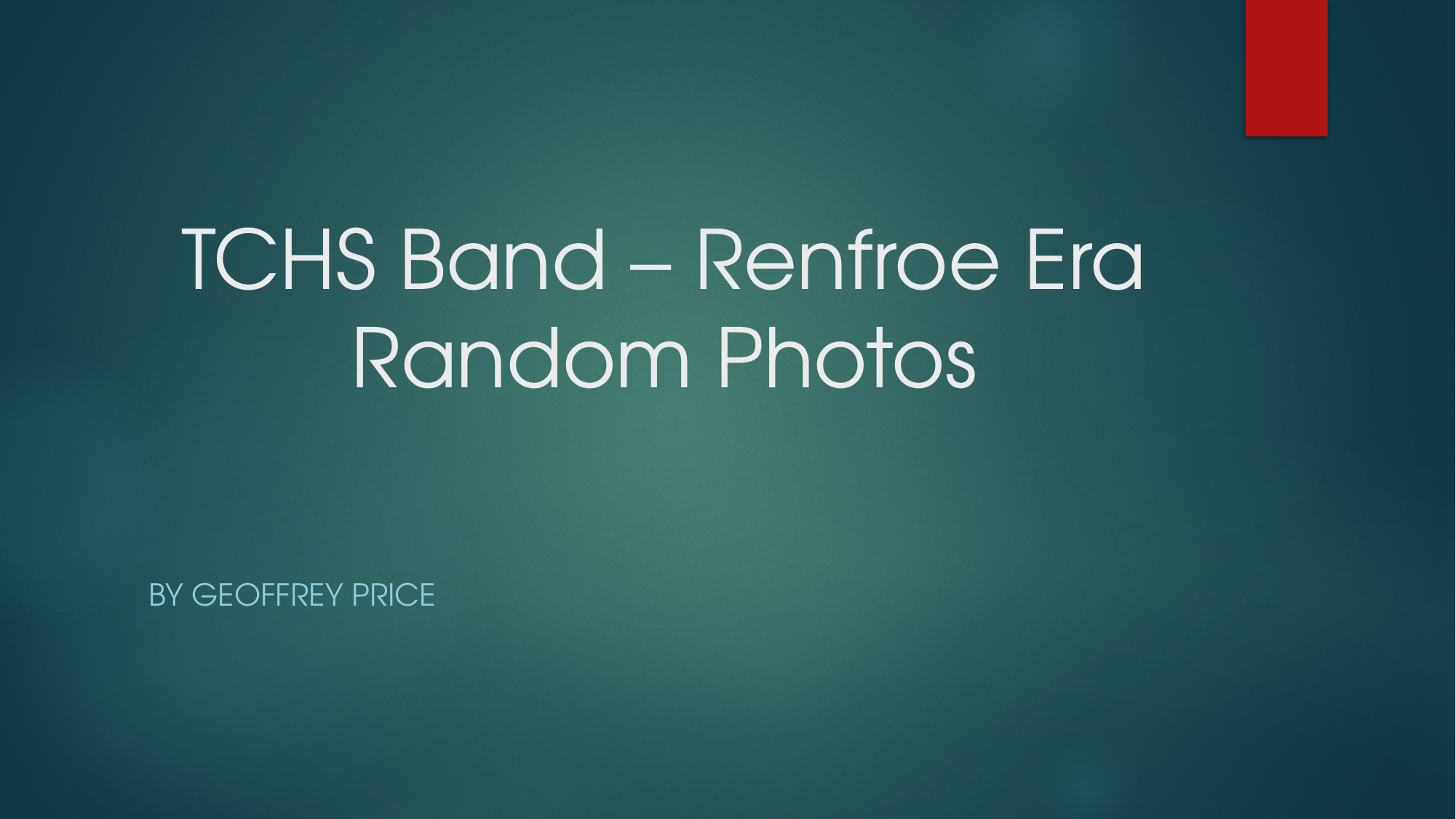

# TCHS Band – Renfroe Era Random Photos
by Geoffrey Price